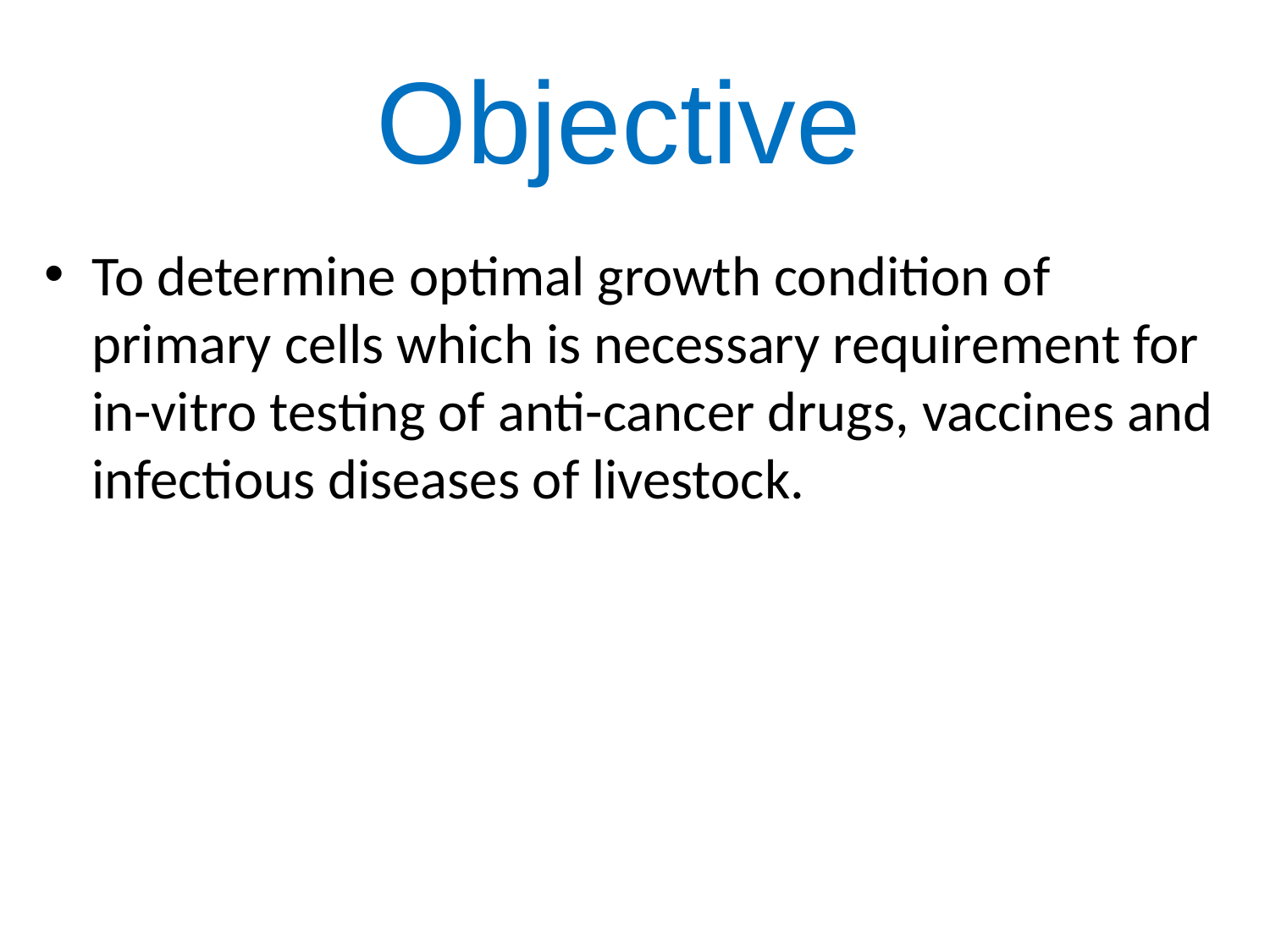

# Objective
To determine optimal growth condition of primary cells which is necessary requirement for in-vitro testing of anti-cancer drugs, vaccines and infectious diseases of livestock.